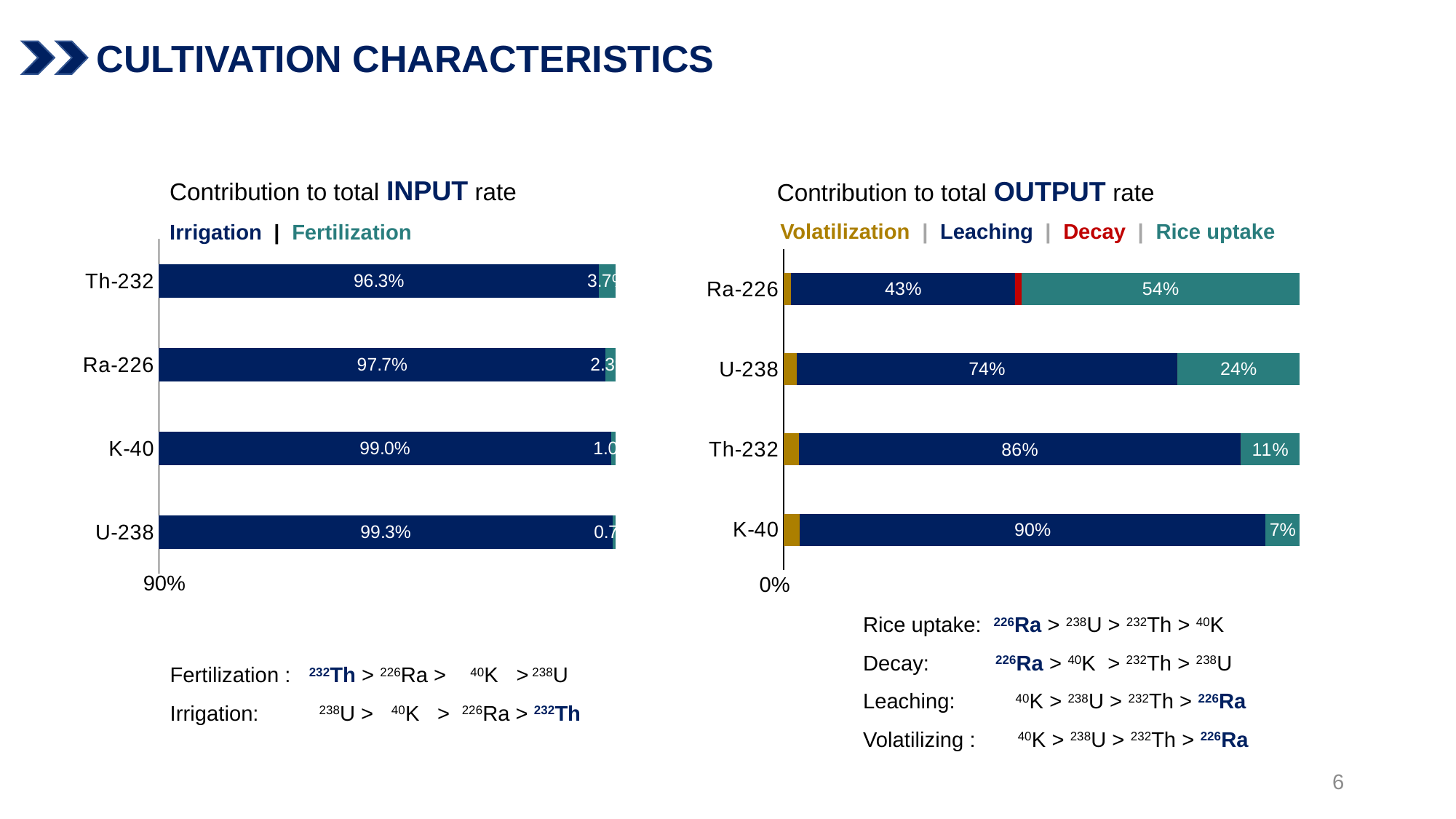

CULTIVATION CHARACTERISTICS

Contribution to total INPUT rate
Irrigation  |  Fertilization
Contribution to total OUTPUT rate

### Chart

| Category | Volatilization | Leaching | Decay | Rice uptake |
|---|---|---|---|---|
| K-40 | 2.08791008 | 60.488 | 2.28748972e-07 | 4.4485 |
| Th-232 | 0.01734060918 | 0.5044 | 7.76829838000001e-09 | 0.0675 |
| U-238 | 0.0175860112 | 0.5145 | 5.01438968e-09 | 0.1658 |
| Ra-226 | 0.00747303153 | 0.2217 | 0.00632169429 | 0.2753 |
Volatilization  |  Leaching  |  Decay  |  Rice uptake

### Chart

| Category | Irrigation | Fertilization |
|---|---|---|
| U-238 | 0.0028000000000000004 | 2e-05 |
| K-40 | 0.9581999999999999 | 0.00987 |
| Ra-226 | 0.0052 | 0.00012 |
| Th-232 | 0.0042 | 0.00016 |
90%
0%
Rice uptake:  226Ra > 238U > 232Th > 40K
Decay:           226Ra > 40K  > 232Th > 238U
Leaching:          40K > 238U > 232Th > 226Ra
Volatilizing :       40K > 238U > 232Th > 226Ra
Fertilization :   232Th > 226Ra >    40K   > 238U
Irrigation:          238U >   40K   >  226Ra > 232Th
6